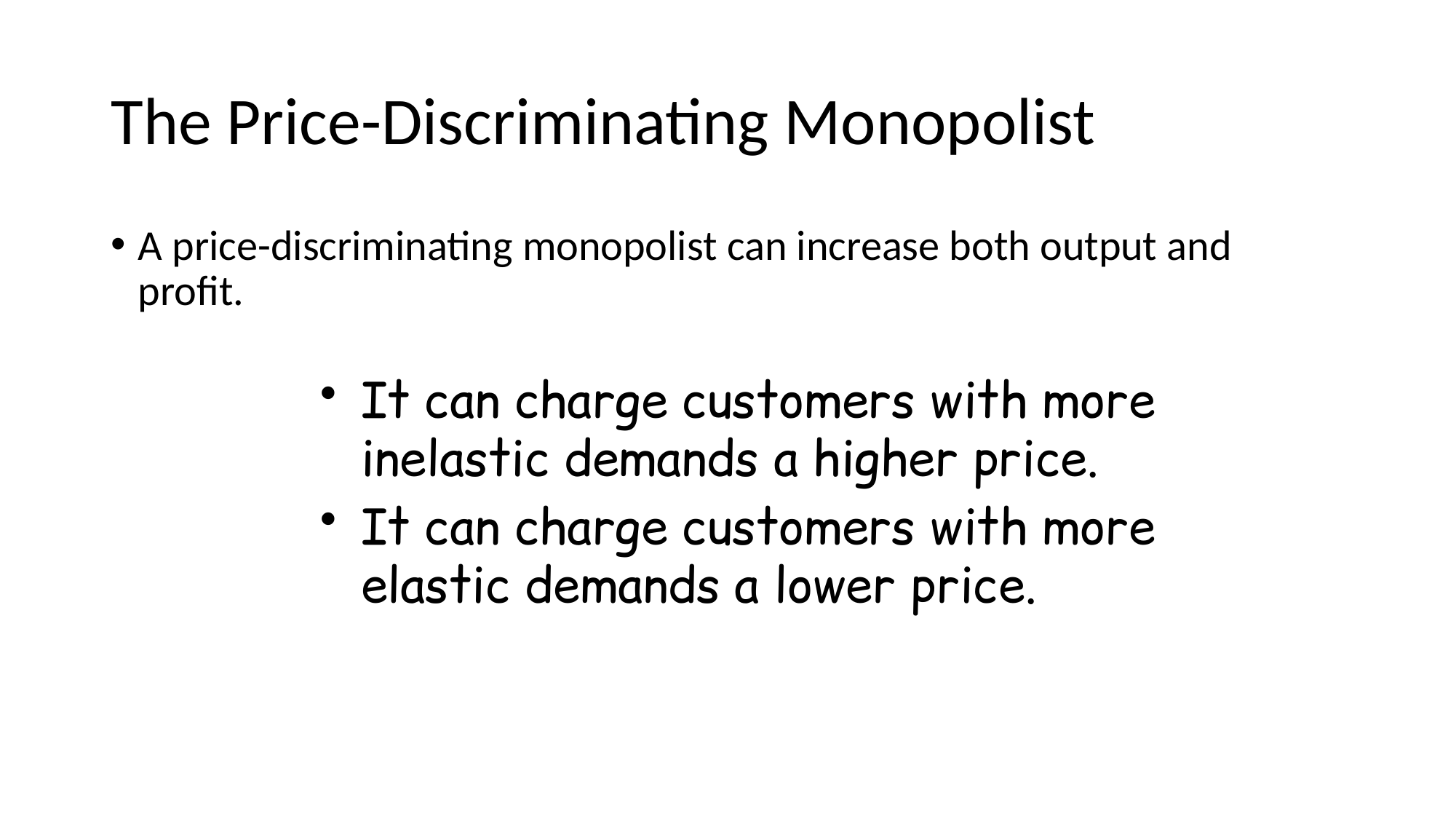

# The Price-Discriminating Monopolist
A price-discriminating monopolist can increase both output and profit.
It can charge customers with more inelastic demands a higher price.
It can charge customers with more elastic demands a lower price.